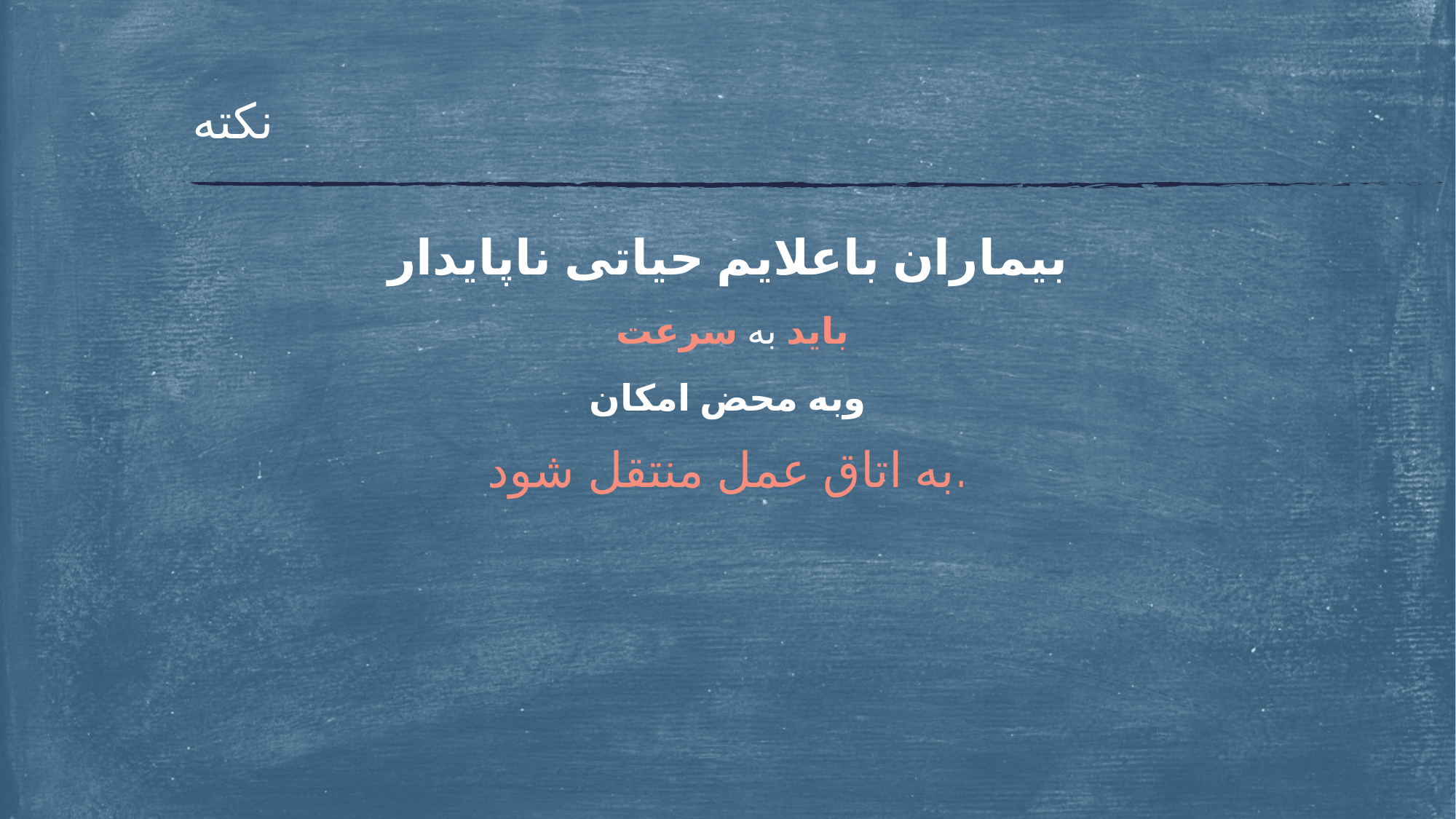

# نکته
بیماران باعلایم حیاتی ناپایدار
 باید به سرعت
 وبه محض امکان
به اتاق عمل منتقل شود.